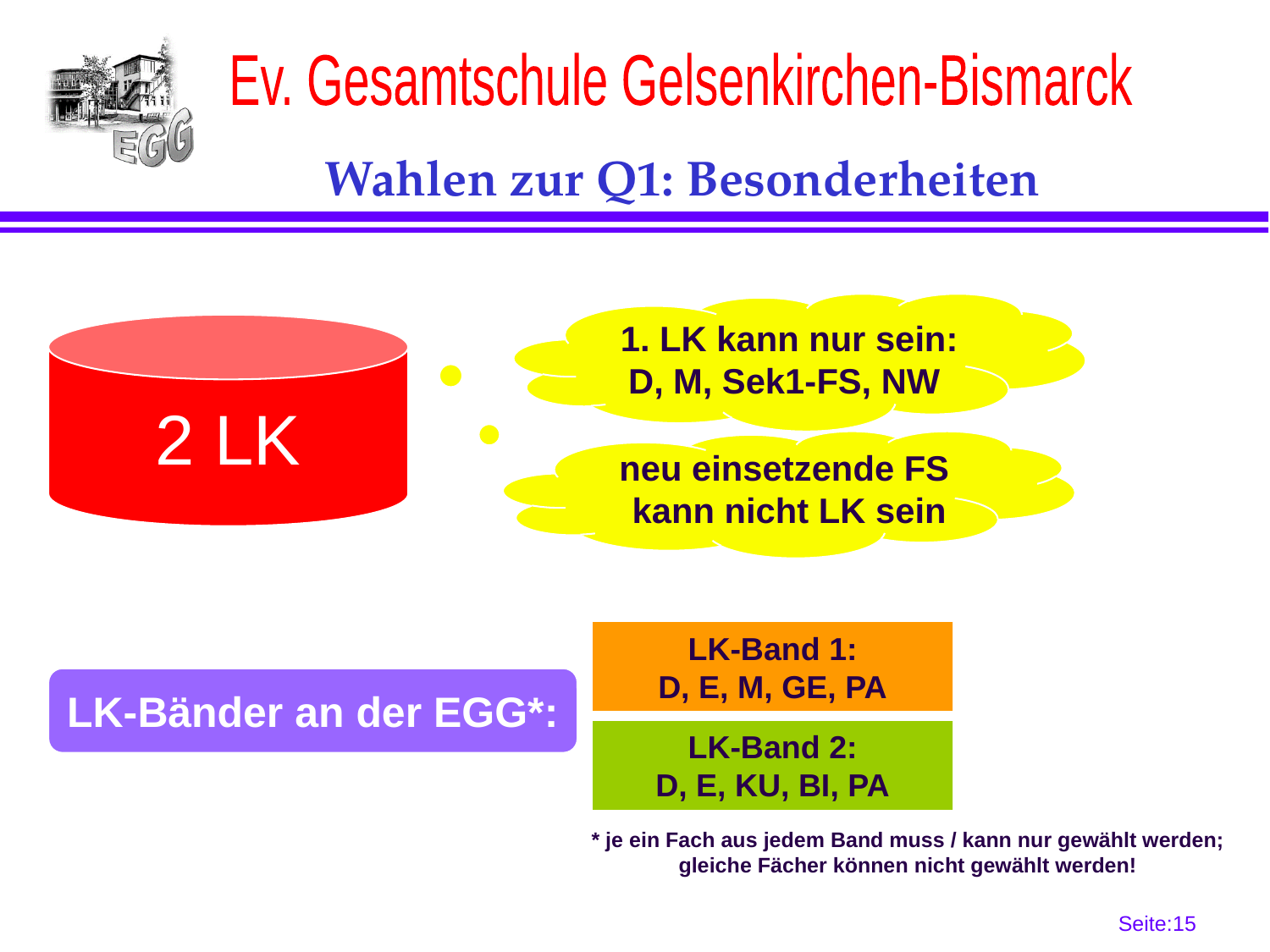

# Wahlen zur Q1: Besonderheiten

1. LK kann nur sein:
D, M, Sek1-FS, NW
2 LK

neu einsetzende FS
kann nicht LK sein
LK-Band 1:
D, E, M, GE, PA
LK-Bänder an der EGG*:
LK-Band 2:
D, E, KU, BI, PA
* je ein Fach aus jedem Band muss / kann nur gewählt werden;
gleiche Fächer können nicht gewählt werden!